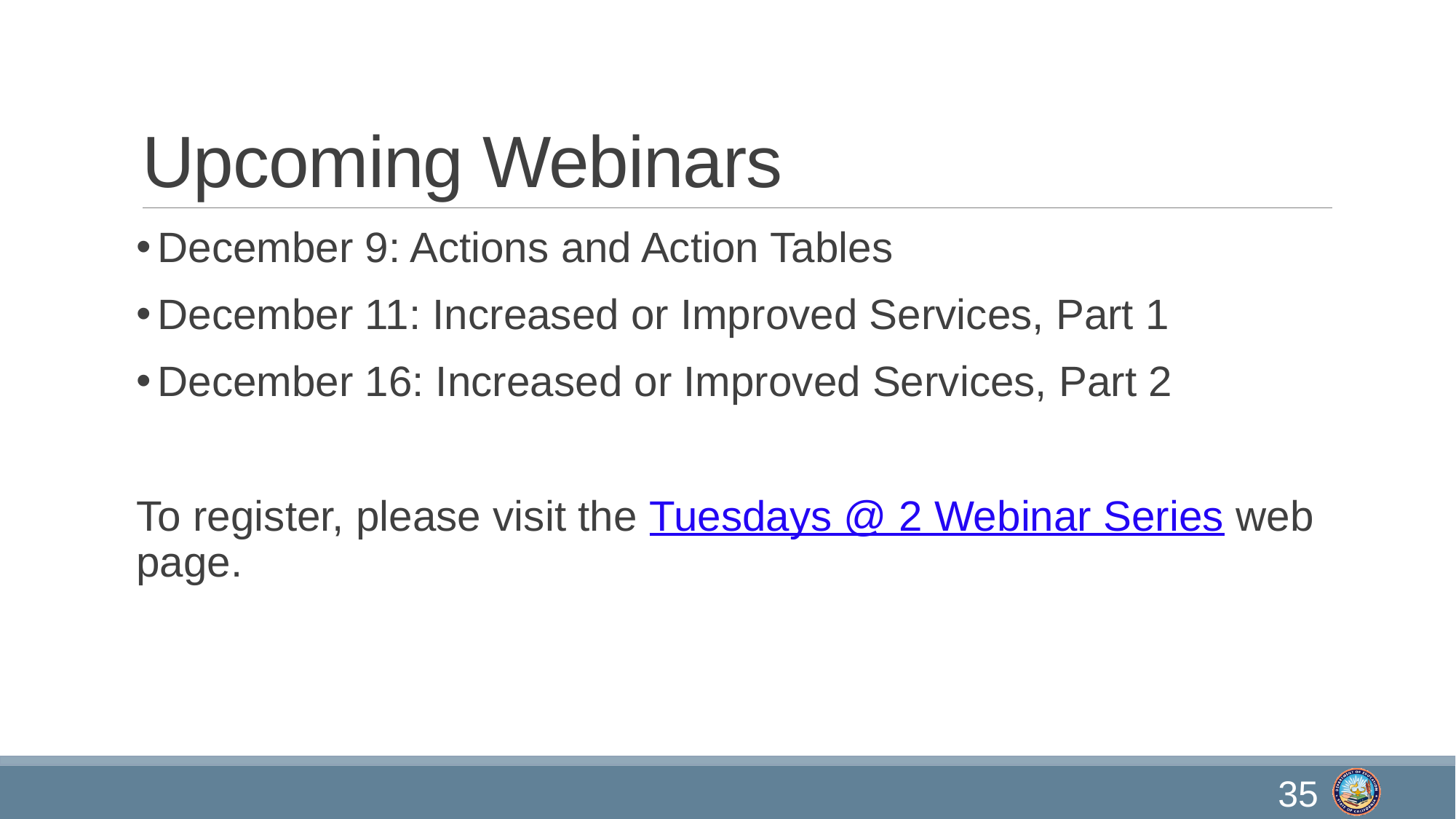

# Upcoming Webinars
December 9: Actions and Action Tables
December 11: Increased or Improved Services, Part 1
December 16: Increased or Improved Services, Part 2

To register, please visit the Tuesdays @ 2 Webinar Series web page.
35